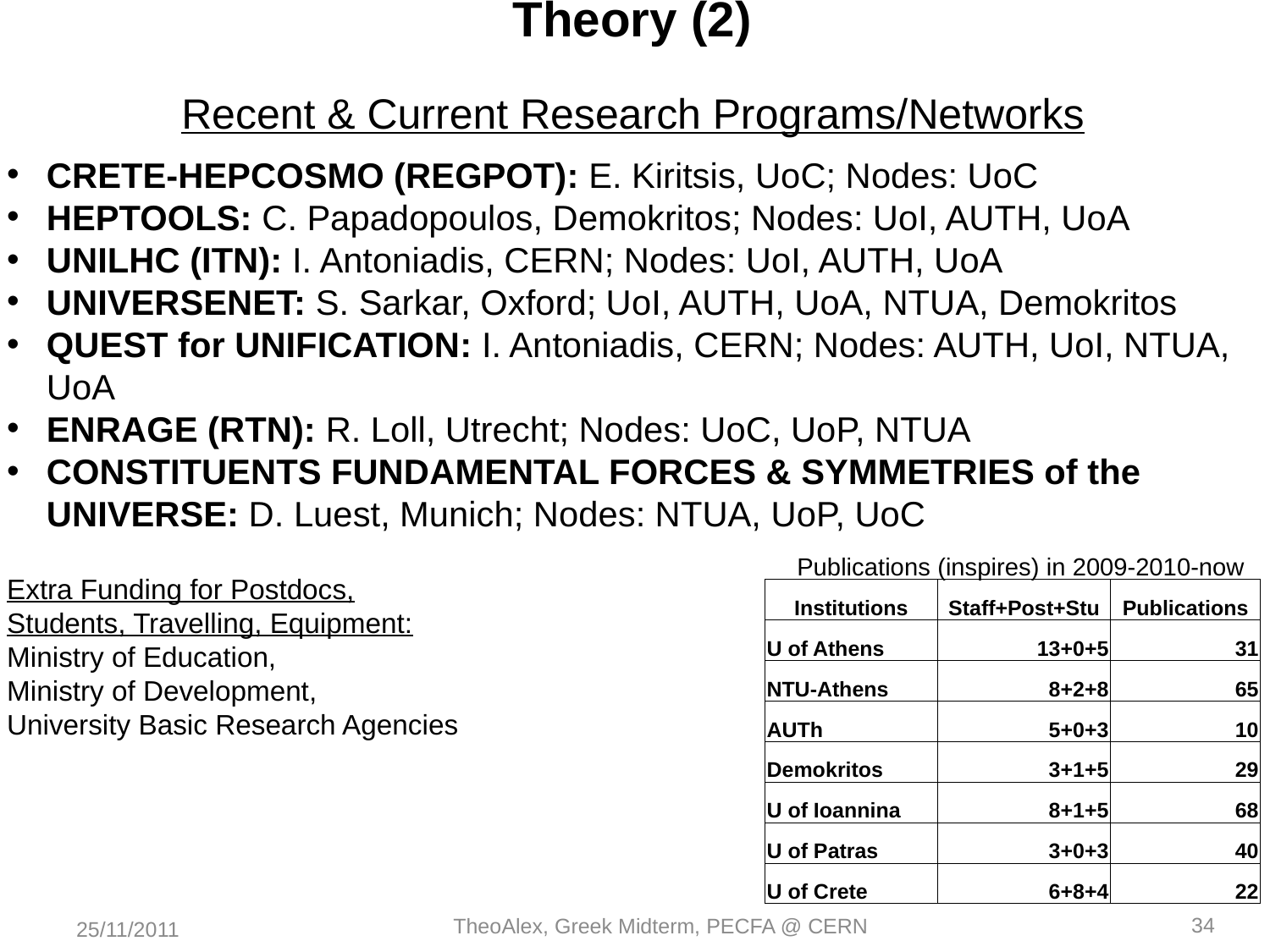

# Theory (2)
Recent & Current Research Programs/Networks
CRETE-HEPCOSMO (REGPOT): E. Kiritsis, UoC; Nodes: UoC
HEPTOOLS: C. Papadopoulos, Demokritos; Nodes: UoI, AUTH, UoA
UNILHC (ITN): I. Antoniadis, CERN; Nodes: UoI, AUTH, UoA
UNIVERSENET: S. Sarkar, Oxford; UoI, AUTH, UoA, NTUA, Demokritos
QUEST for UNIFICATION: I. Antoniadis, CERN; Nodes: AUTH, UoI, NTUA, UoA
ENRAGE (RTN): R. Loll, Utrecht; Nodes: UoC, UoP, NTUA
CONSTITUENTS FUNDAMENTAL FORCES & SYMMETRIES of the UNIVERSE: D. Luest, Munich; Nodes: NTUA, UoP, UoC
Publications (inspires) in 2009-2010-now
Extra Funding for Postdocs,
Students, Travelling, Equipment:
Ministry of Education,
Ministry of Development,
University Basic Research Agencies
| Institutions | Staff+Post+Stu | Publications |
| --- | --- | --- |
| U of Athens | 13+0+5 | 31 |
| NTU-Athens | 8+2+8 | 65 |
| AUTh | 5+0+3 | 10 |
| Demokritos | 3+1+5 | 29 |
| U of Ioannina | 8+1+5 | 68 |
| U of Patras | 3+0+3 | 40 |
| U of Crete | 6+8+4 | 22 |
34
TheoAlex, Greek Midterm, PECFA @ CERN
25/11/2011